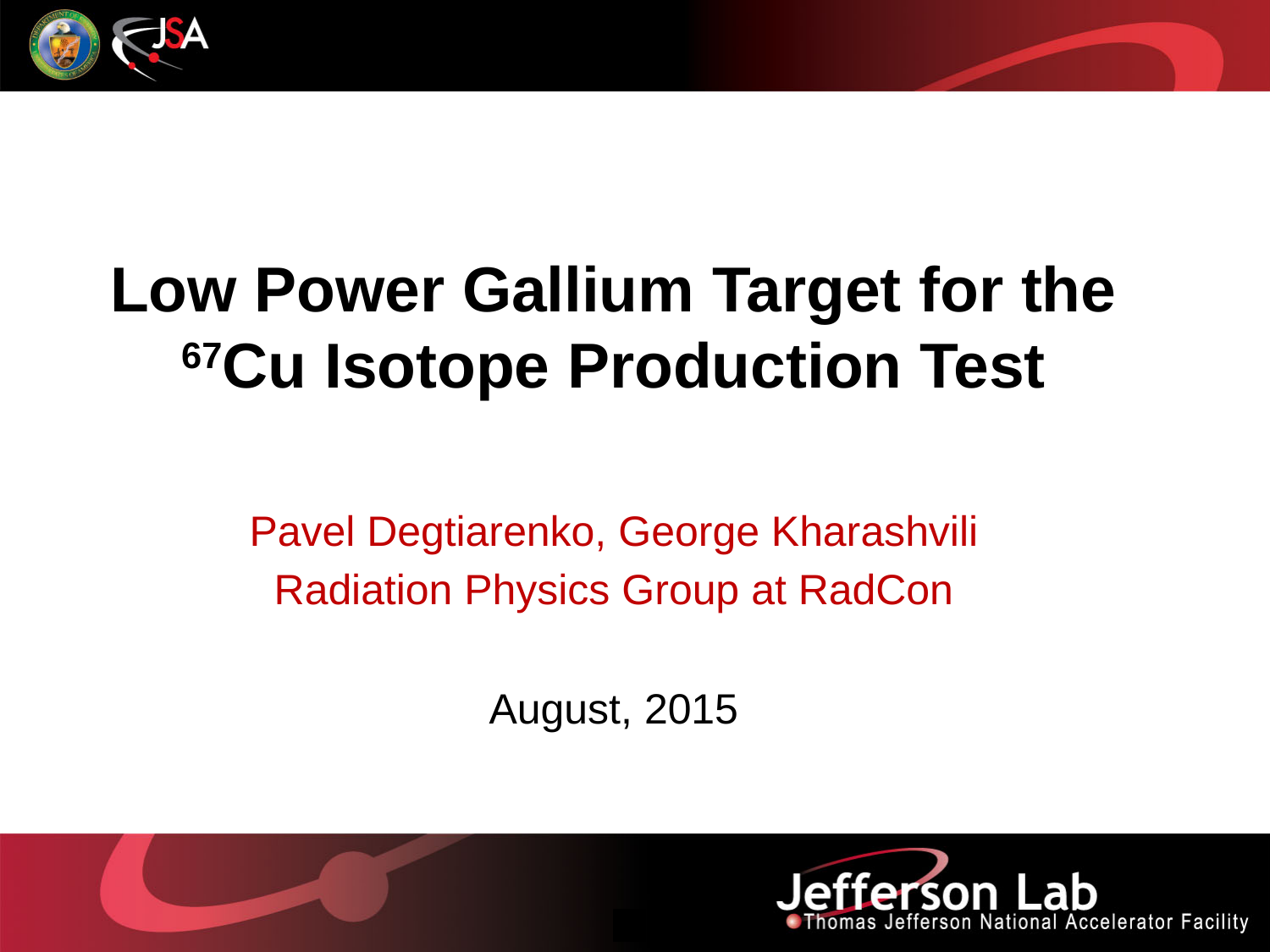

# Low Power Gallium Target for the 67Cu Isotope Production Test
Pavel Degtiarenko, George Kharashvili
Radiation Physics Group at RadCon

August, 2015